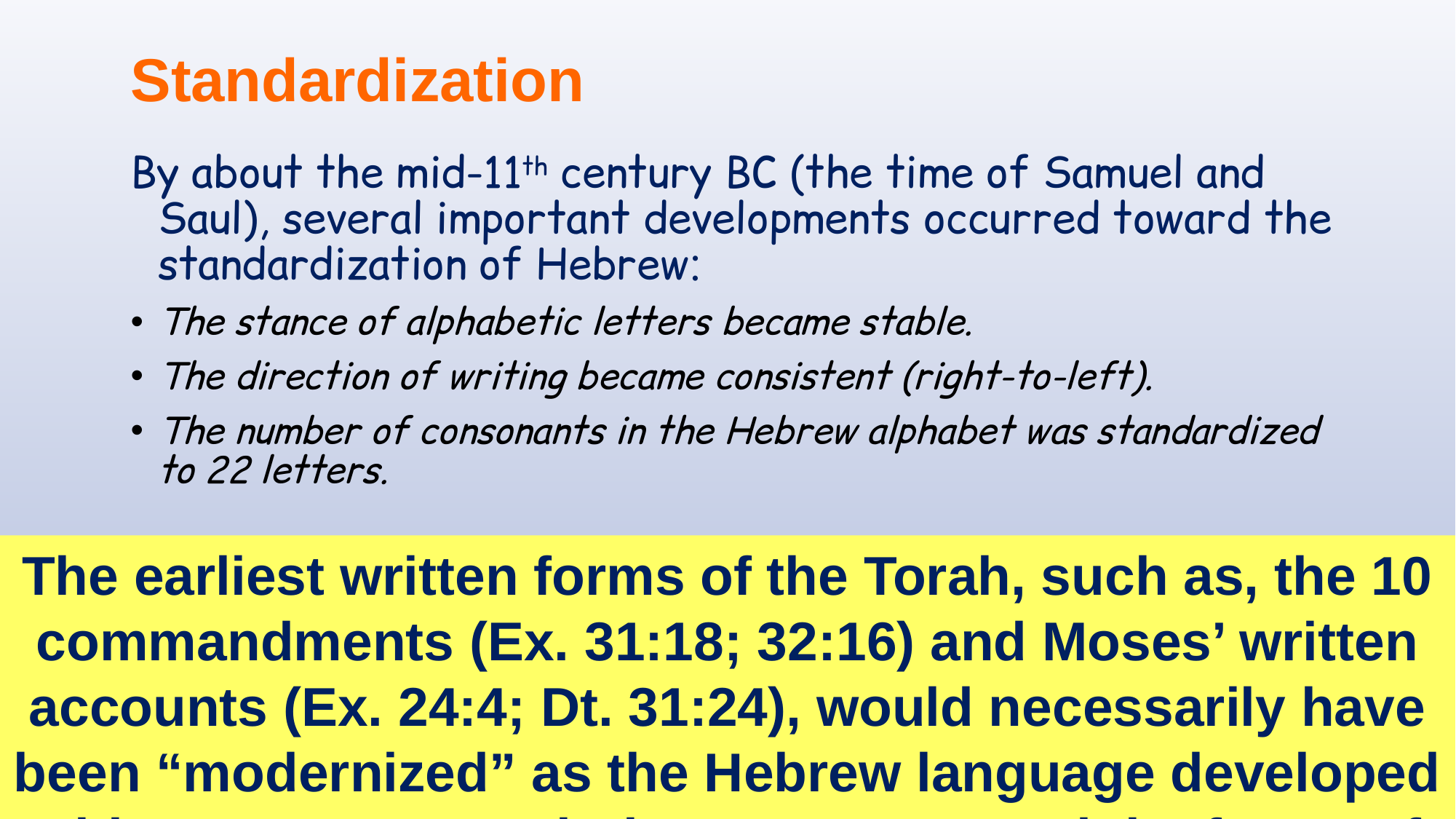

# Standardization
By about the mid-11th century BC (the time of Samuel and Saul), several important developments occurred toward the standardization of Hebrew:
The stance of alphabetic letters became stable.
The direction of writing became consistent (right-to-left).
The number of consonants in the Hebrew alphabet was standardized to 22 letters.
The earliest written forms of the Torah, such as, the 10 commandments (Ex. 31:18; 32:16) and Moses’ written accounts (Ex. 24:4; Dt. 31:24), would necessarily have been “modernized” as the Hebrew language developed with respect to vocabulary, grammar and the forms of the letters themselves.